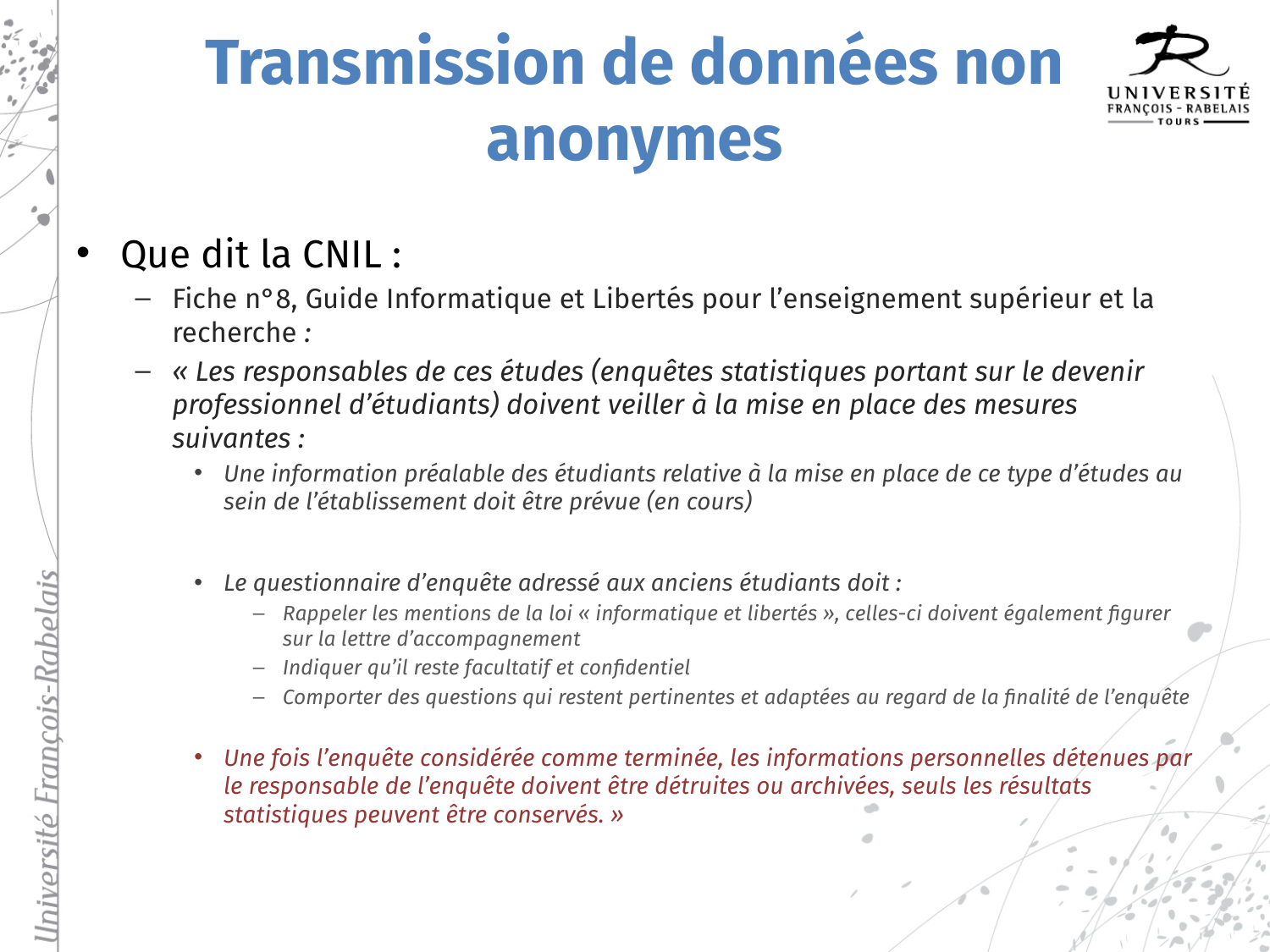

# Transmission de données non anonymes
Que dit la CNIL :
Fiche n°8, Guide Informatique et Libertés pour l’enseignement supérieur et la recherche :
« Les responsables de ces études (enquêtes statistiques portant sur le devenir professionnel d’étudiants) doivent veiller à la mise en place des mesures suivantes :
Une information préalable des étudiants relative à la mise en place de ce type d’études au sein de l’établissement doit être prévue (en cours)

Le questionnaire d’enquête adressé aux anciens étudiants doit :
Rappeler les mentions de la loi « informatique et libertés », celles-ci doivent également figurer sur la lettre d’accompagnement
Indiquer qu’il reste facultatif et confidentiel
Comporter des questions qui restent pertinentes et adaptées au regard de la finalité de l’enquête

Une fois l’enquête considérée comme terminée, les informations personnelles détenues par le responsable de l’enquête doivent être détruites ou archivées, seuls les résultats statistiques peuvent être conservés. »